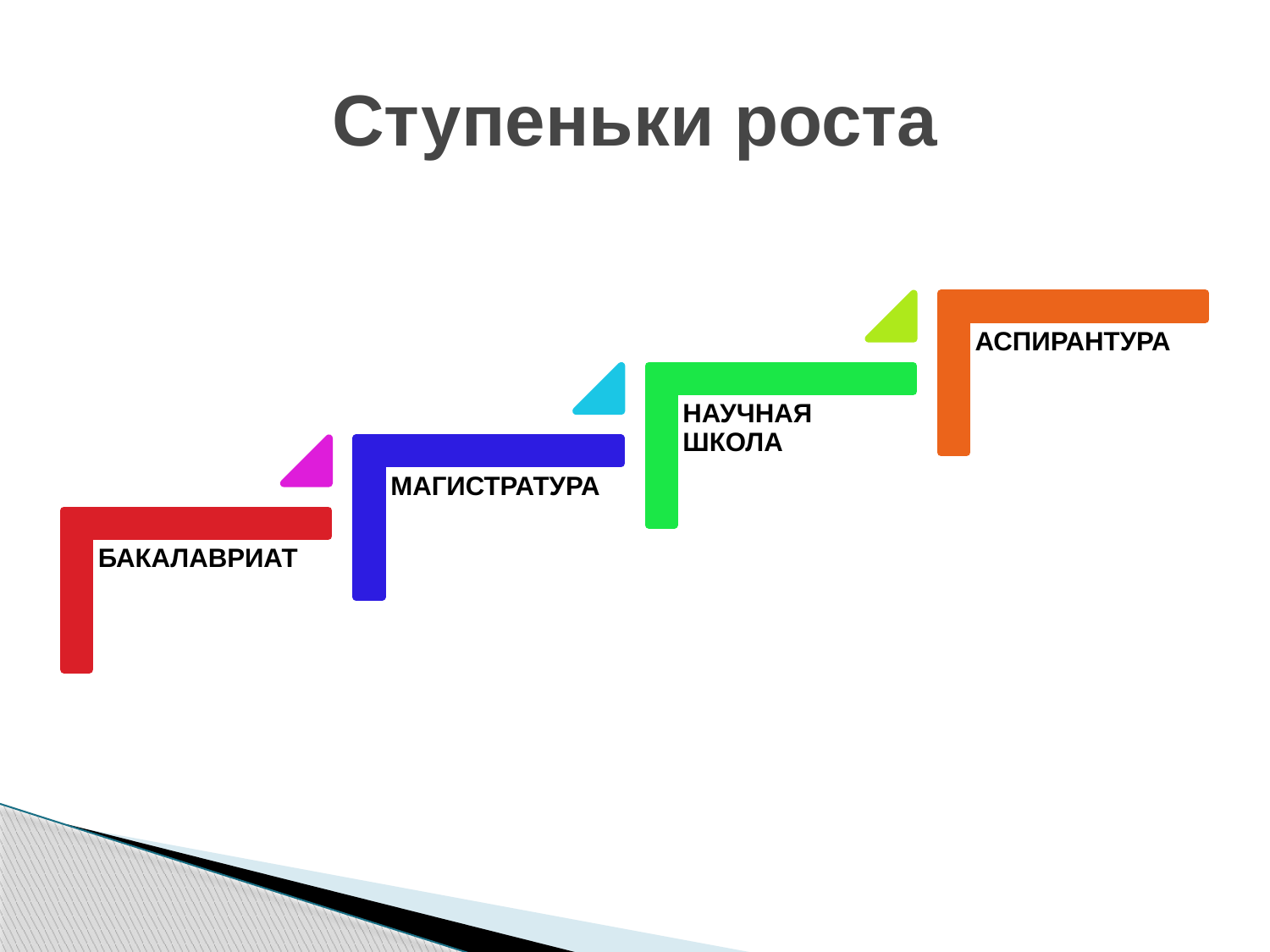

# Ступеньки роста
БАКАЛАВРИАТ
МАГИСТРАТУРА
НАУЧНАЯ ШКОЛА
АСПИРАНТУРА